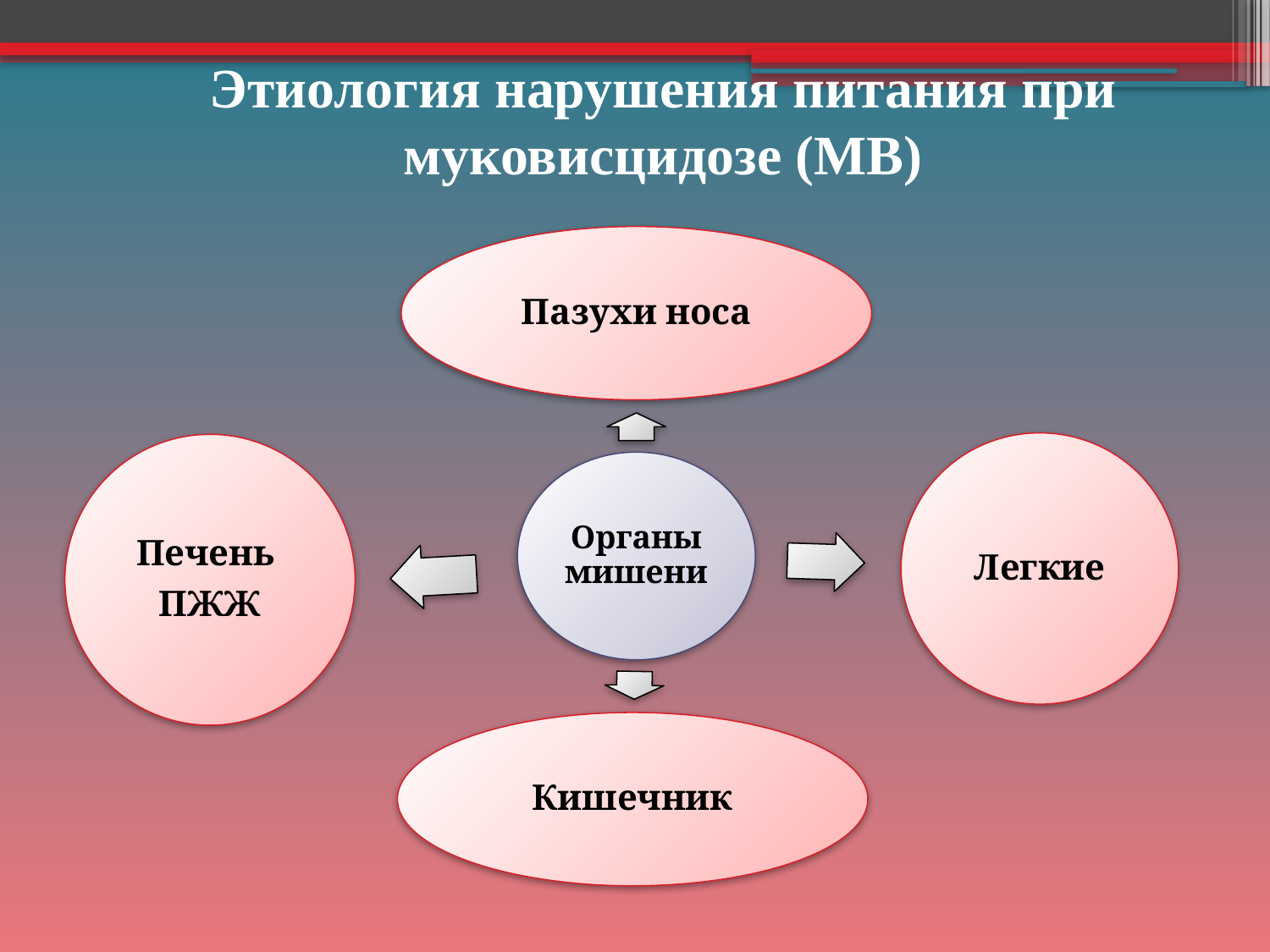

# Этиология нарушения питания при муковисцидозе (МВ)
Органы мишени

Пазухи носа

Легкие

Кишечник

Печень
ПЖЖ